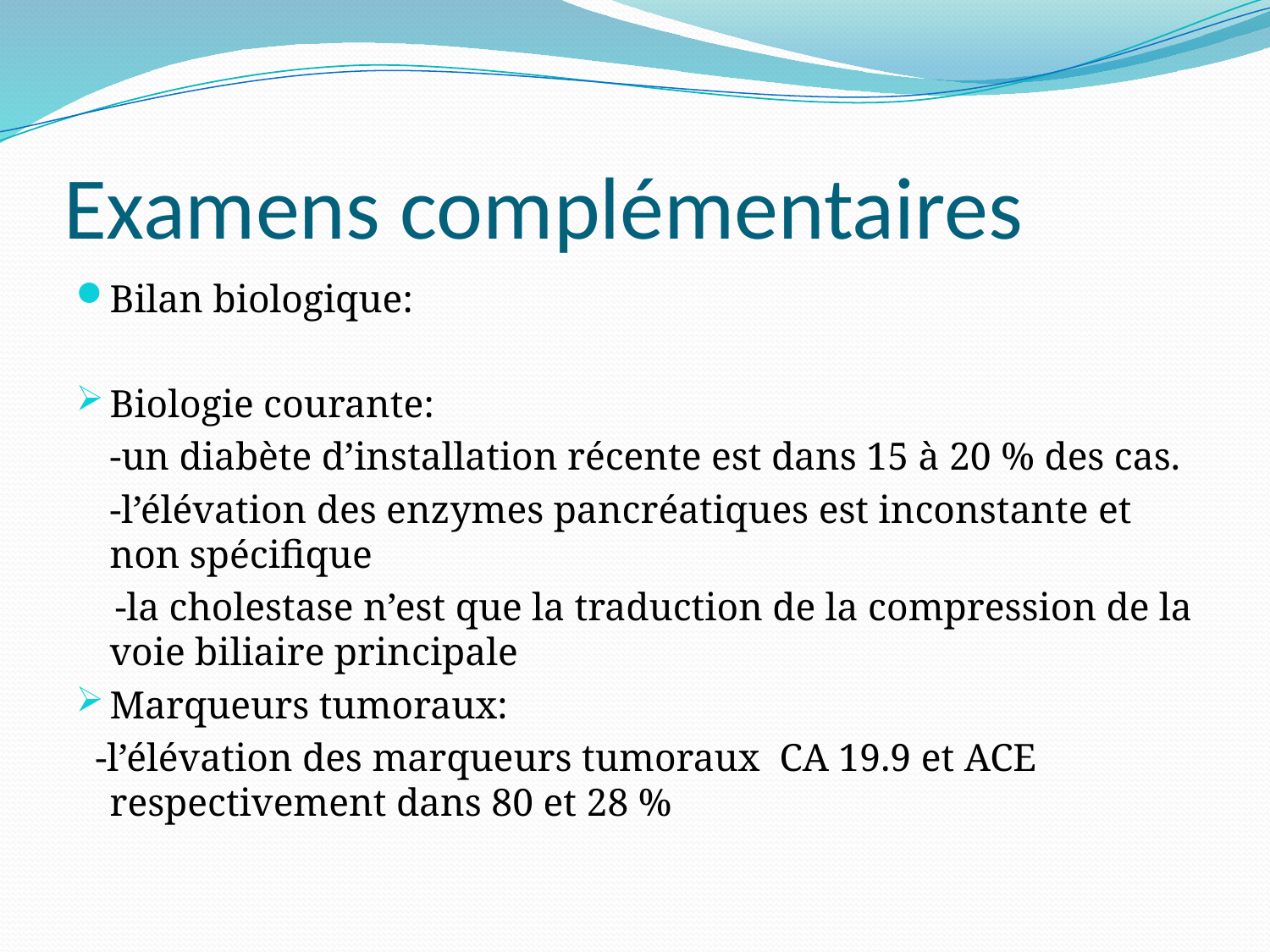

# Examens complémentaires
Bilan biologique:

Biologie courante:
	-un diabète d’installation récente est dans 15 à 20 % des cas.
	-l’élévation des enzymes pancréatiques est inconstante et non spécifique
    -la cholestase n’est que la traduction de la compression de la voie biliaire principale
Marqueurs tumoraux:
  -l’élévation des marqueurs tumoraux  CA 19.9 et ACE respectivement dans 80 et 28 %